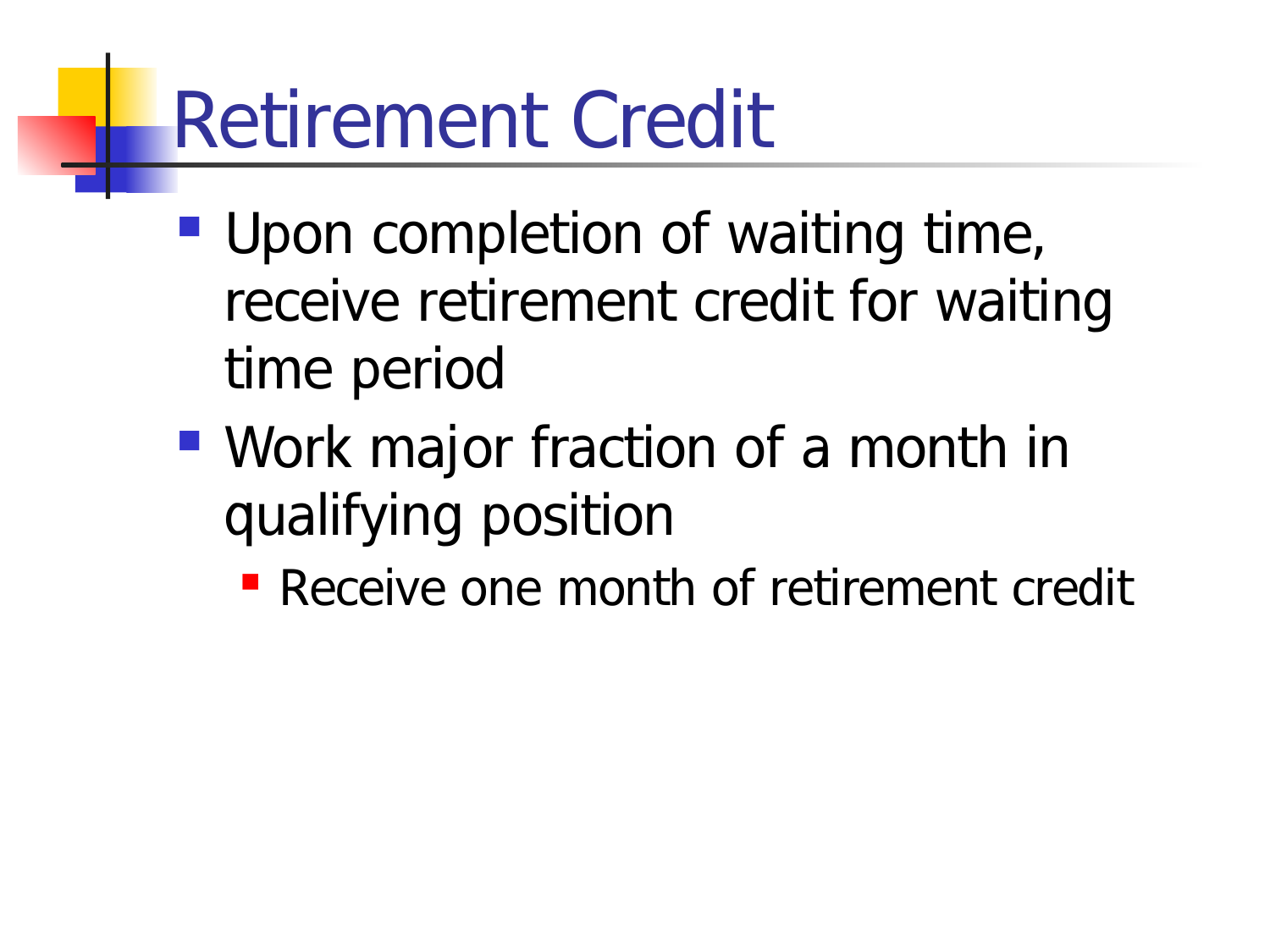

# Retirement Credit
Upon completion of waiting time, receive retirement credit for waiting time period
Work major fraction of a month in qualifying position
Receive one month of retirement credit